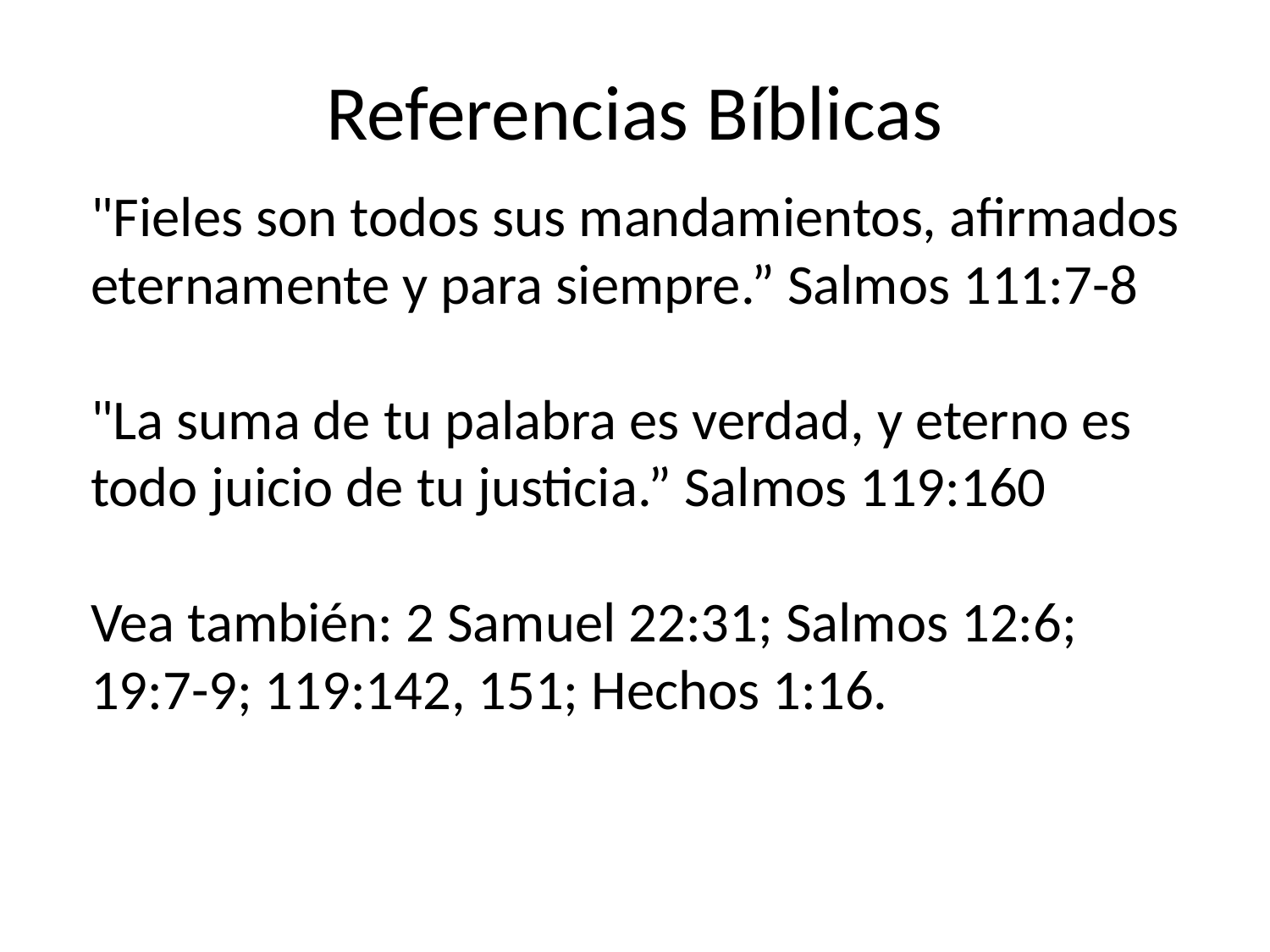

# Referencias Bíblicas
"Fieles son todos sus mandamientos, afirmados eternamente y para siempre.” Salmos 111:7-8

"La suma de tu palabra es verdad, y eterno es todo juicio de tu justicia.” Salmos 119:160

Vea también: 2 Samuel 22:31; Salmos 12:6; 19:7-9; 119:142, 151; Hechos 1:16.